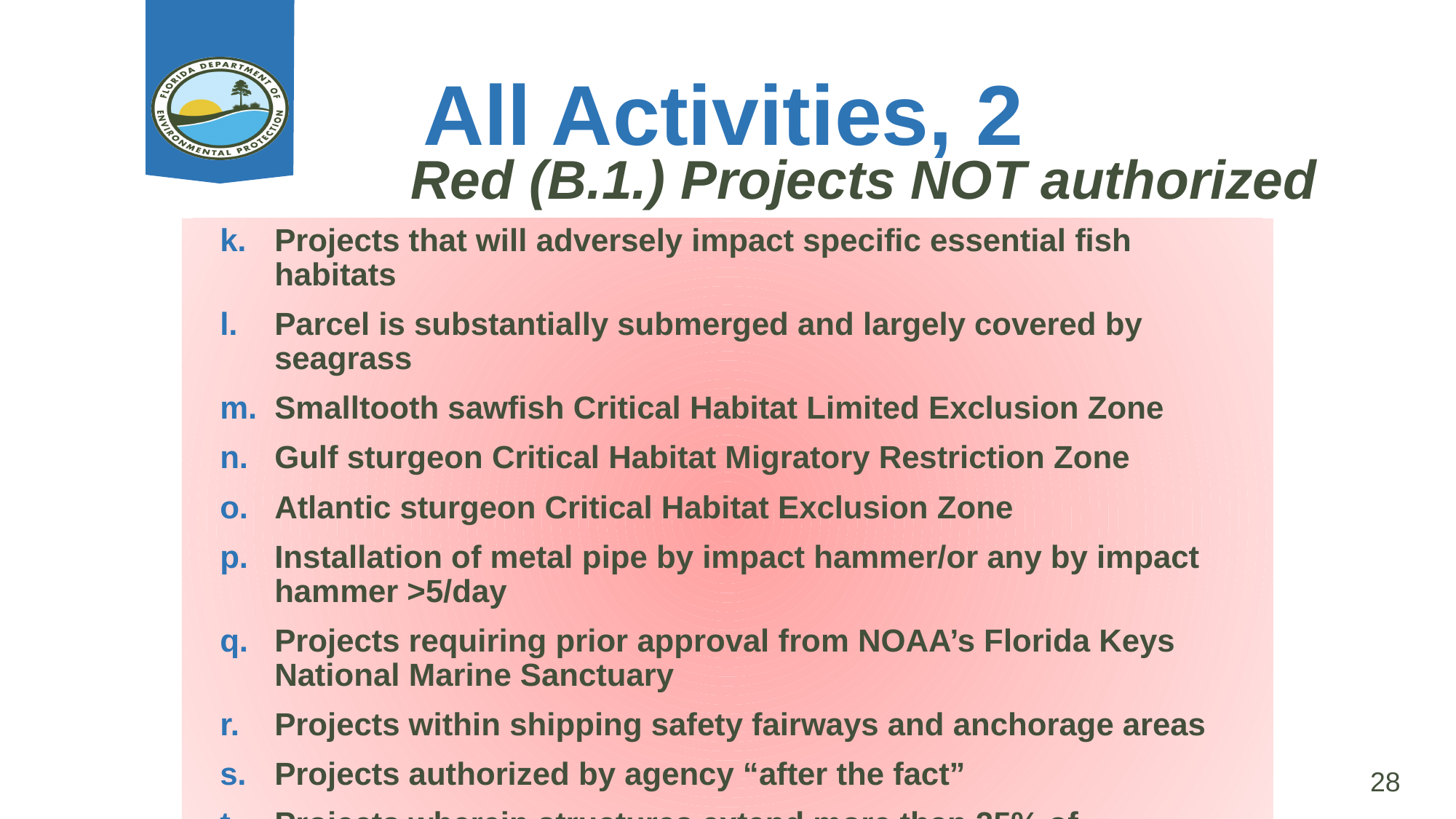

# All Activities, 2
Red (B.1.) Projects NOT authorized

Projects that will adversely impact specific essential fish habitats
Parcel is substantially submerged and largely covered by seagrass
Smalltooth sawfish Critical Habitat Limited Exclusion Zone
Gulf sturgeon Critical Habitat Migratory Restriction Zone
Atlantic sturgeon Critical Habitat Exclusion Zone
Installation of metal pipe by impact hammer/or any by impact hammer >5/day
Projects requiring prior approval from NOAA’s Florida Keys National Marine Sanctuary
Projects within shipping safety fairways and anchorage areas
Projects authorized by agency “after the fact”
Projects wherein structures extend more than 25% of canal/channel width